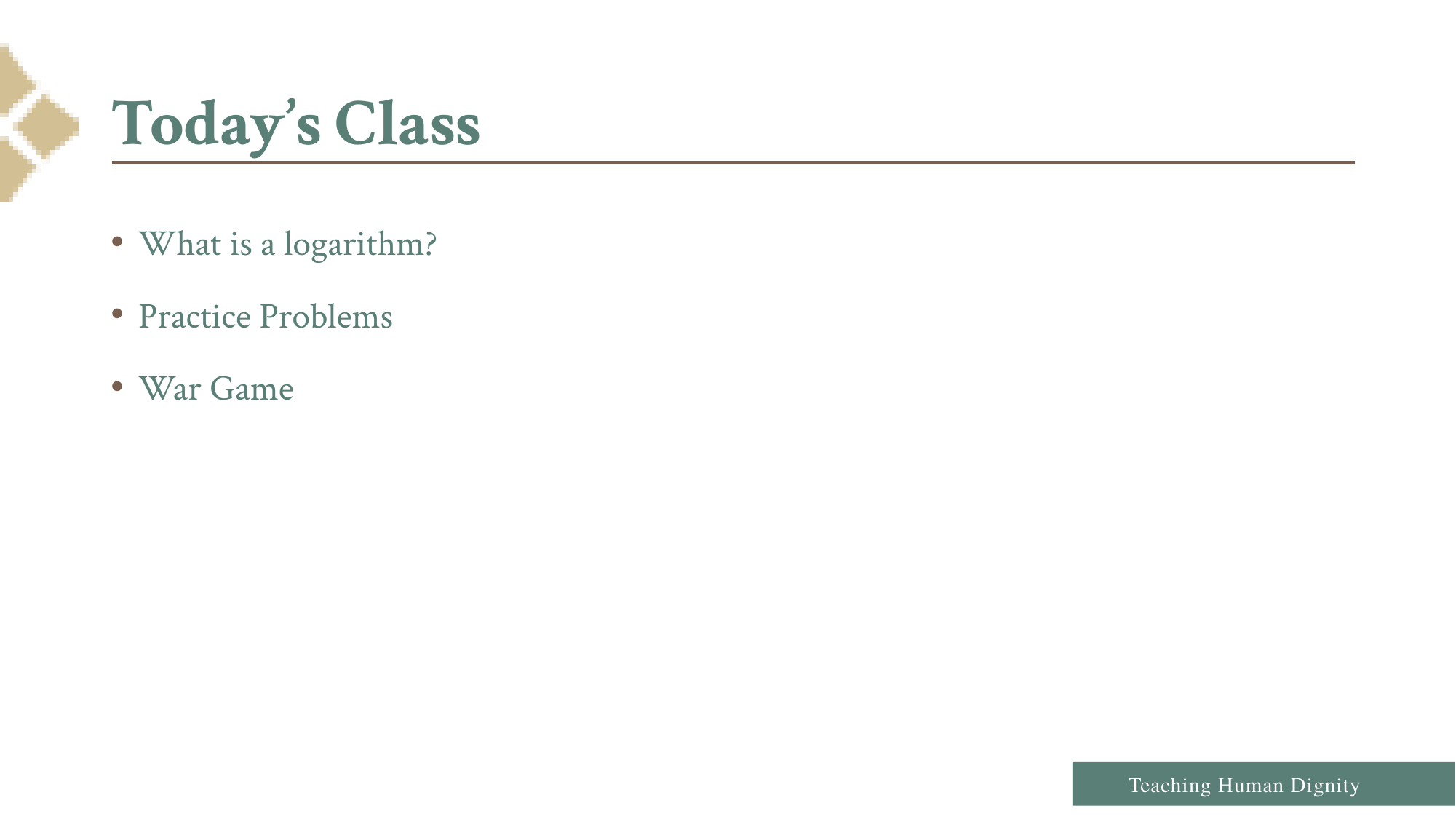

# Today’s Class
What is a logarithm?
Practice Problems
War Game